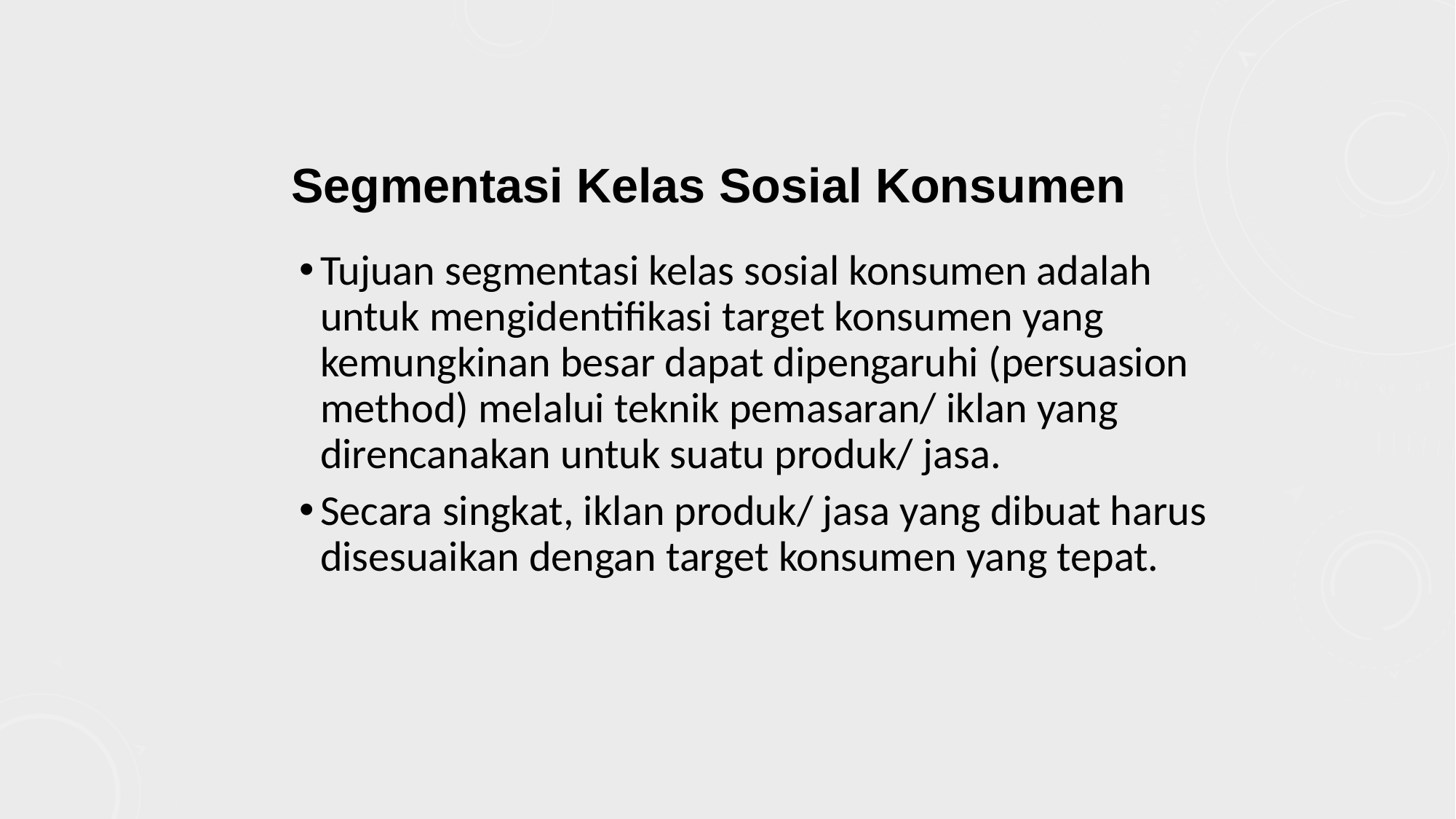

Segmentasi Kelas Sosial Konsumen
Tujuan segmentasi kelas sosial konsumen adalah untuk mengidentifikasi target konsumen yang kemungkinan besar dapat dipengaruhi (persuasion method) melalui teknik pemasaran/ iklan yang direncanakan untuk suatu produk/ jasa.
Secara singkat, iklan produk/ jasa yang dibuat harus disesuaikan dengan target konsumen yang tepat.